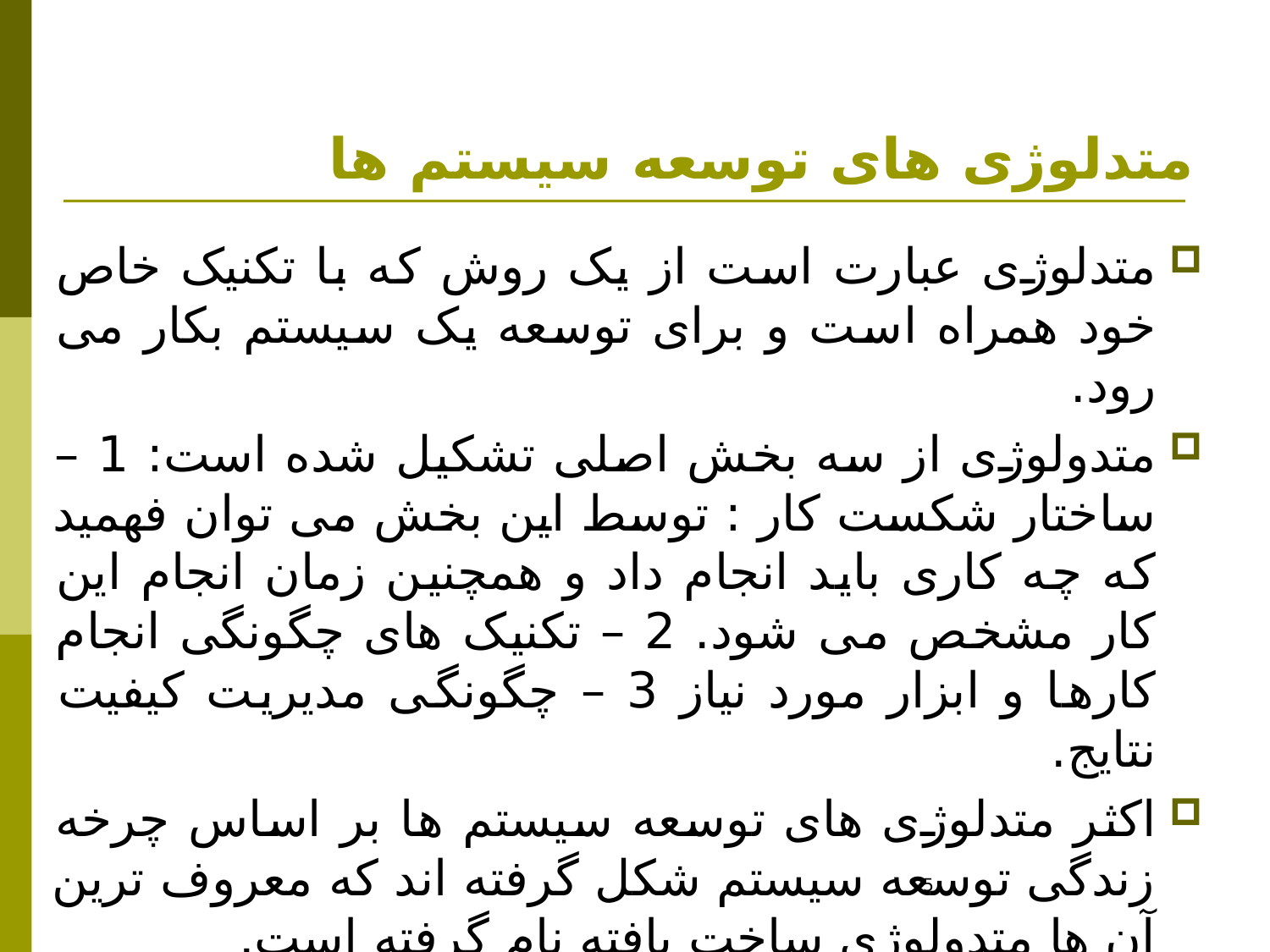

# متدلوژی های توسعه سیستم ها
متدلوژی عبارت است از یک روش که با تکنیک خاص خود همراه است و برای توسعه یک سیستم بکار می رود.
متدولوژی از سه بخش اصلی تشکیل شده است: 1 – ساختار شکست کار : توسط این بخش می توان فهمید که چه کاری باید انجام داد و همچنین زمان انجام این کار مشخص می شود. 2 – تکنیک های چگونگی انجام کارها و ابزار مورد نیاز 3 – چگونگی مدیریت کیفیت نتایج.
اکثر متدلوژی های توسعه سیستم ها بر اساس چرخه زندگی توسعه سیستم شکل گرفته اند که معروف ترین آن ها متدولوژی ساخت یافته نام گرفته است.
5